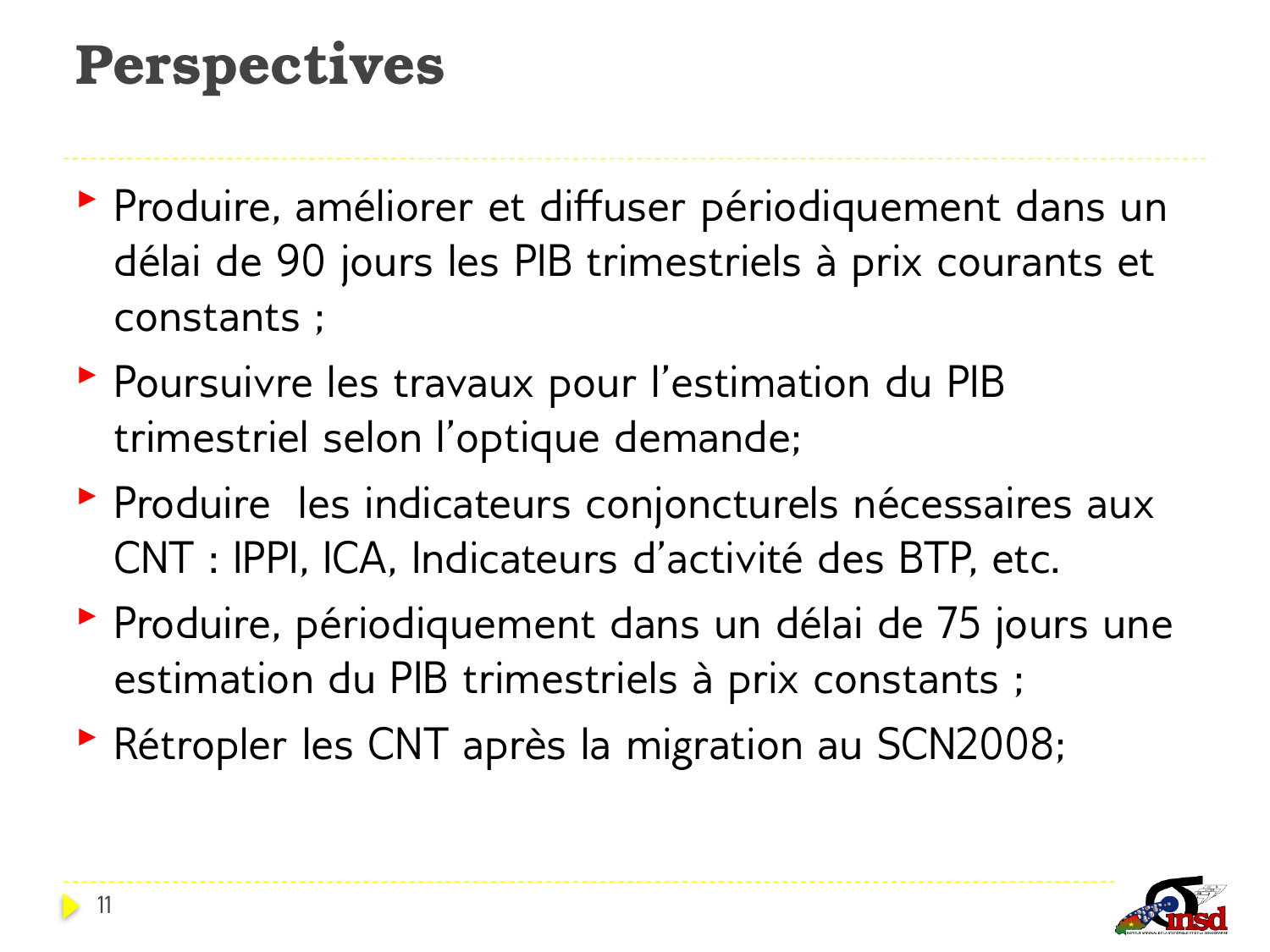

# Perspectives
Produire, améliorer et diffuser périodiquement dans un délai de 90 jours les PIB trimestriels à prix courants et constants ;
Poursuivre les travaux pour l’estimation du PIB trimestriel selon l’optique demande;
Produire  les indicateurs conjoncturels nécessaires aux CNT : IPPI, ICA, Indicateurs d’activité des BTP, etc.
Produire, périodiquement dans un délai de 75 jours une estimation du PIB trimestriels à prix constants ;
Rétropler les CNT après la migration au SCN2008;

11